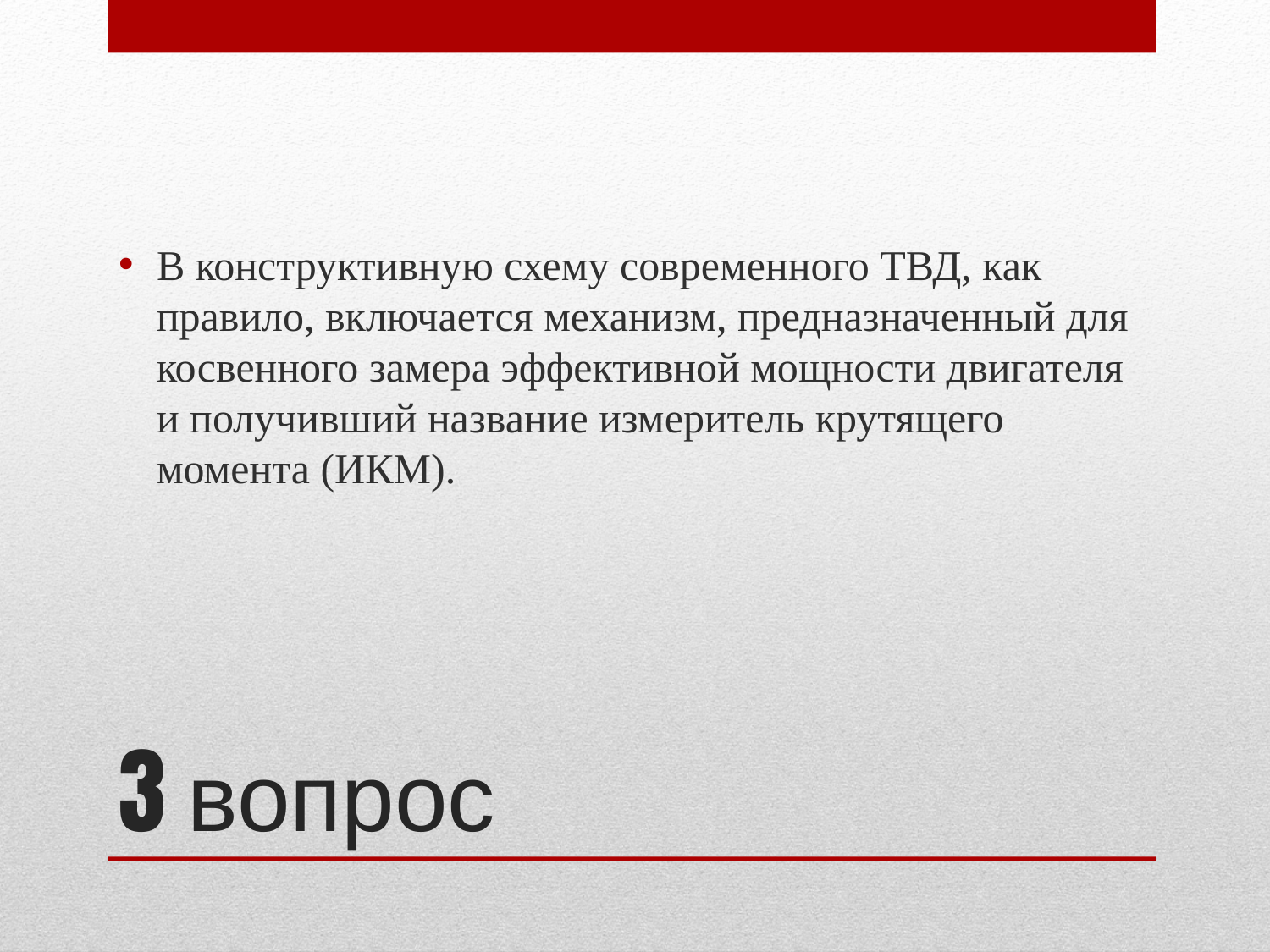

В конструктивную схему современного ТВД, как правило, включается механизм, предназначенный для косвенного замера эффективной мощности двигателя и получивший название измеритель крутящего момента (ИКМ).
# 3 вопрос